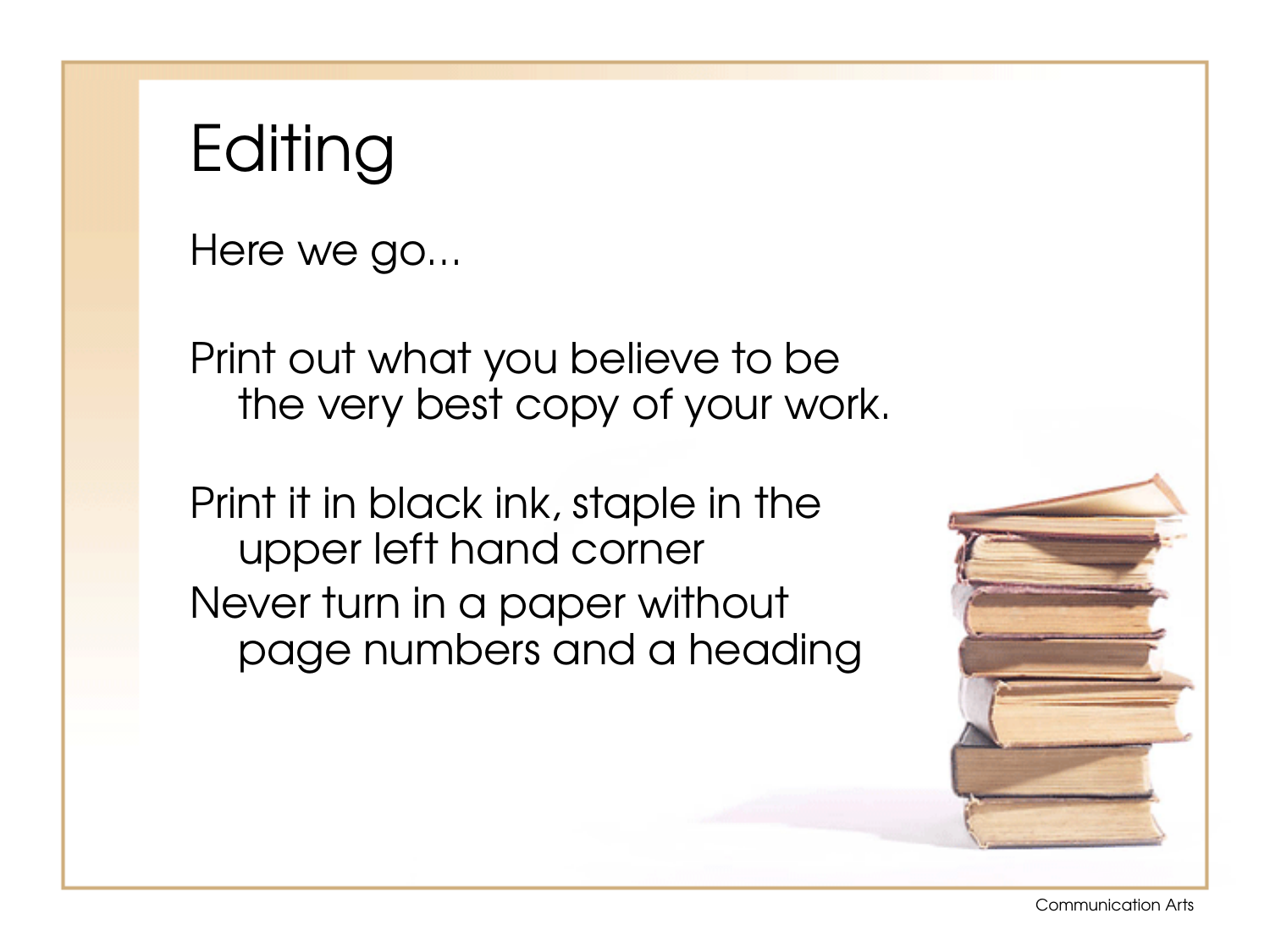

# Editing
Here we go…

Print out what you believe to be the very best copy of your work.
Print it in black ink, staple in the upper left hand corner
Never turn in a paper without page numbers and a heading